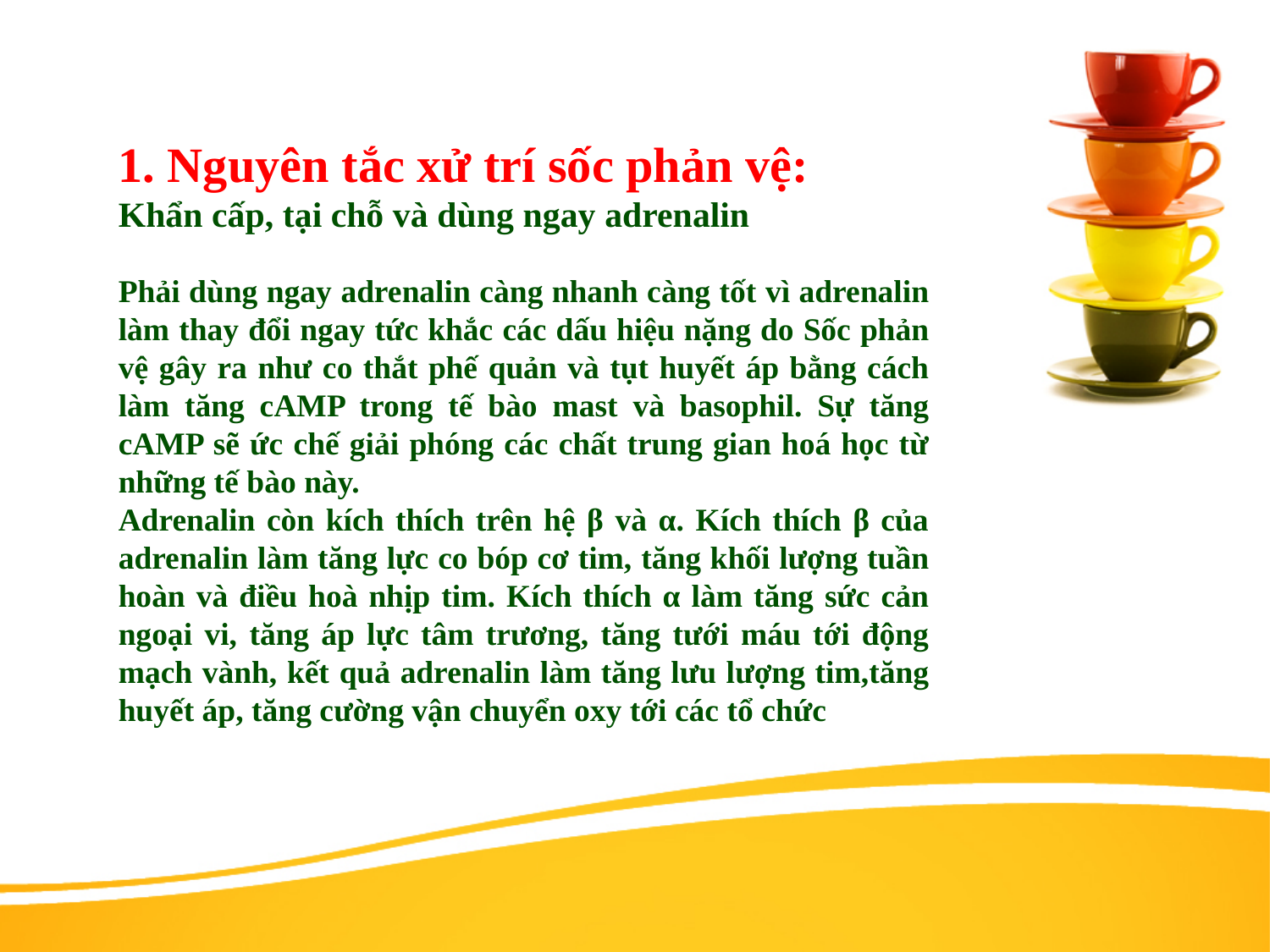

1. Nguyên tắc xử trí sốc phản vệ:
Khẩn cấp, tại chỗ và dùng ngay adrenalin

Phải dùng ngay adrenalin càng nhanh càng tốt vì adrenalin làm thay đổi ngay tức khắc các dấu hiệu nặng do Sốc phản vệ gây ra như co thắt phế quản và tụt huyết áp bằng cách làm tăng cAMP trong tế bào mast và basophil. Sự tăng cAMP sẽ ức chế giải phóng các chất trung gian hoá học từ những tế bào này.
Adrenalin còn kích thích trên hệ β và α. Kích thích β của adrenalin làm tăng lực co bóp cơ tim, tăng khối lượng tuần hoàn và điều hoà nhịp tim. Kích thích α làm tăng sức cản ngoại vi, tăng áp lực tâm trương, tăng tưới máu tới động mạch vành, kết quả adrenalin làm tăng lưu lượng tim,tăng huyết áp, tăng cường vận chuyển oxy tới các tổ chức